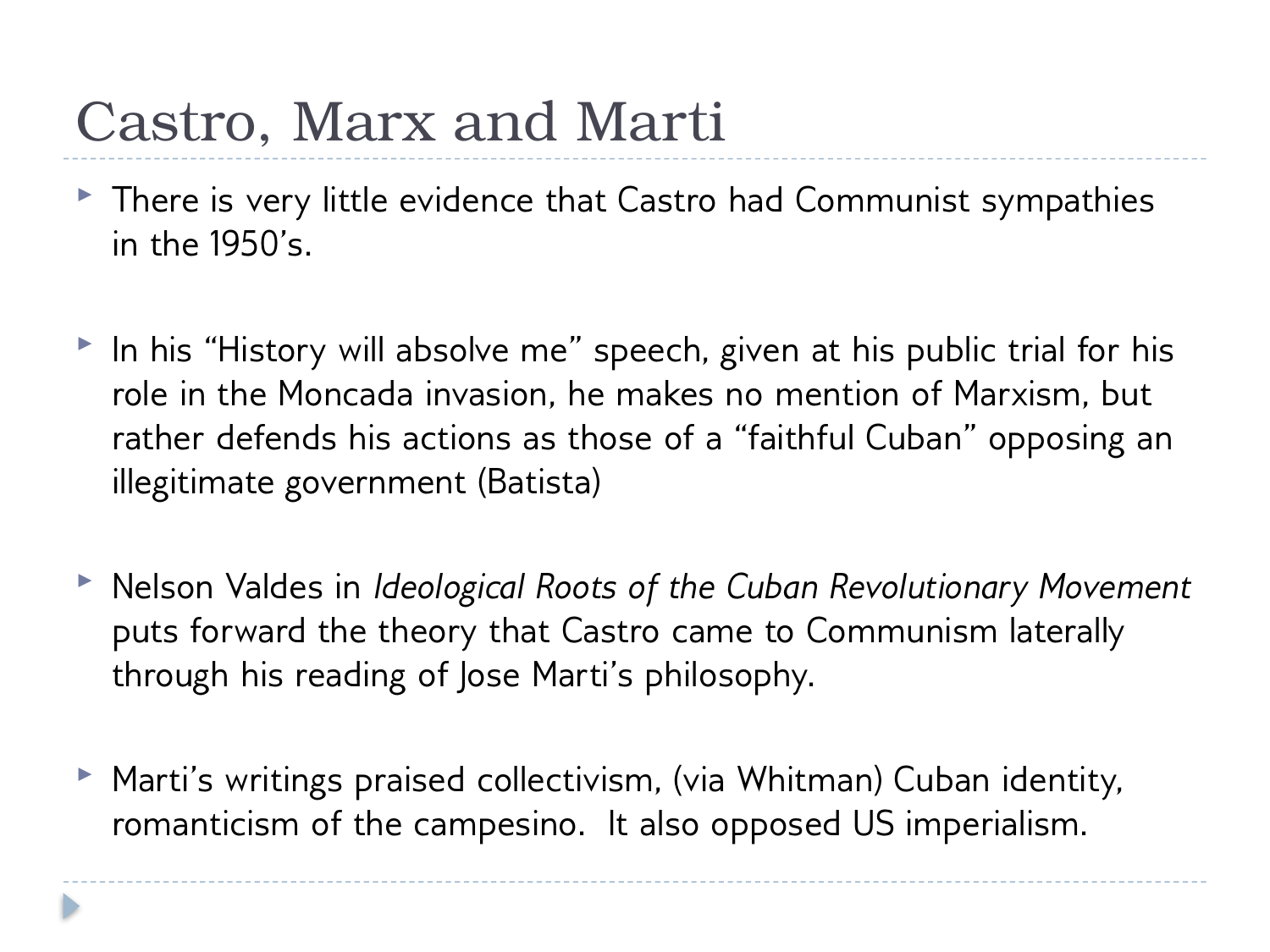

# Castro, Marx and Marti
There is very little evidence that Castro had Communist sympathies in the 1950’s.

In his “History will absolve me” speech, given at his public trial for his role in the Moncada invasion, he makes no mention of Marxism, but rather defends his actions as those of a “faithful Cuban” opposing an illegitimate government (Batista)

Nelson Valdes in Ideological Roots of the Cuban Revolutionary Movement puts forward the theory that Castro came to Communism laterally through his reading of Jose Marti’s philosophy.

Marti’s writings praised collectivism, (via Whitman) Cuban identity, romanticism of the campesino.  It also opposed US imperialism.